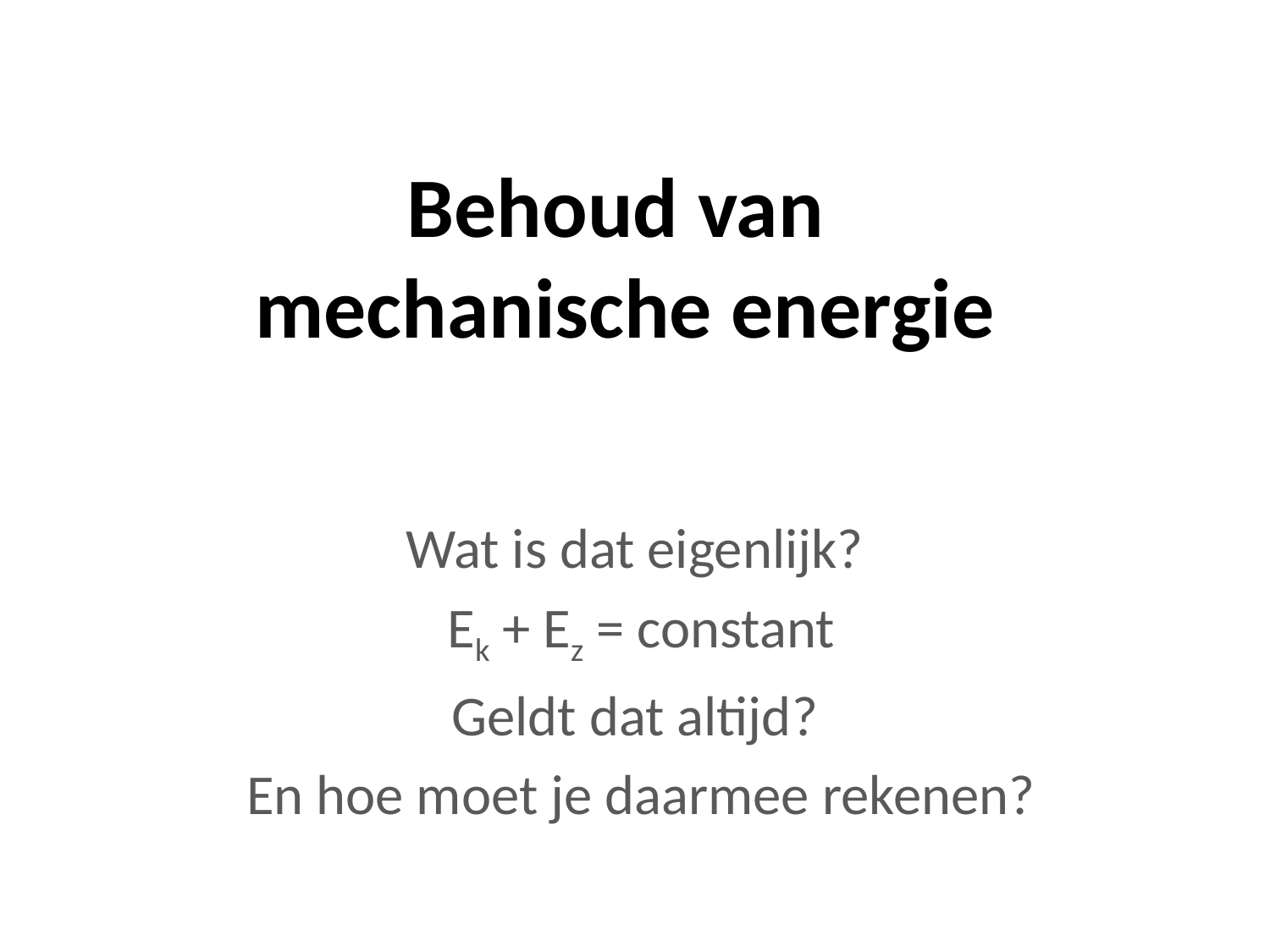

# Behoud van mechanische energie
Wat is dat eigenlijk?
Ek + Ez = constant
Geldt dat altijd?
En hoe moet je daarmee rekenen?